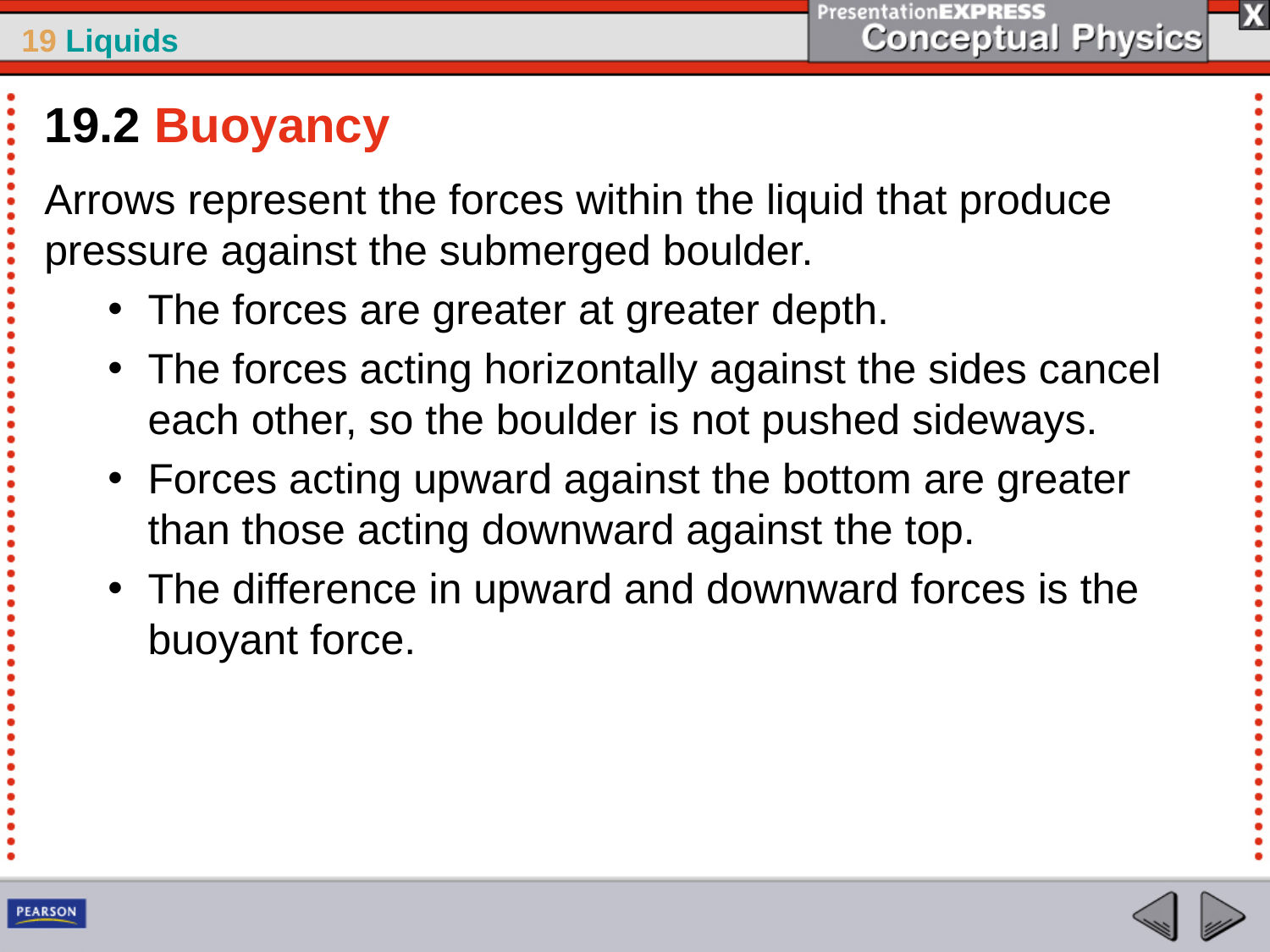

19.2 Buoyancy
Arrows represent the forces within the liquid that produce pressure against the submerged boulder.
The forces are greater at greater depth.
The forces acting horizontally against the sides cancel each other, so the boulder is not pushed sideways.
Forces acting upward against the bottom are greater than those acting downward against the top.
The difference in upward and downward forces is the buoyant force.